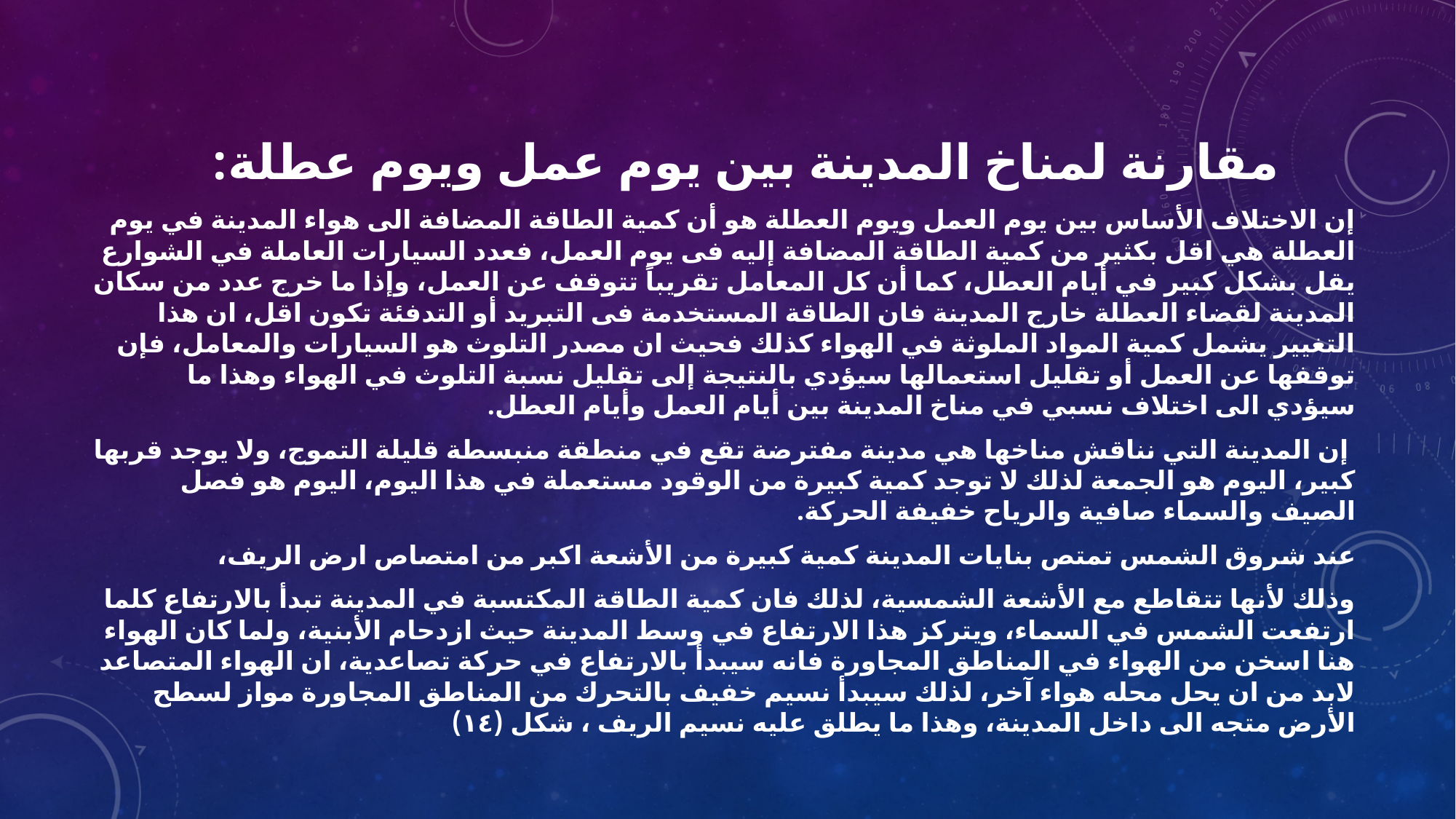

# مقارنة لمناخ المدينة بين يوم عمل ويوم عطلة:
إن الاختلاف الأساس بين يوم العمل ويوم العطلة هو أن كمية الطاقة المضافة الى هواء المدينة في يوم العطلة هي اقل بكثير من كمية الطاقة المضافة إليه فى يوم العمل، فعدد السيارات العاملة في الشوارع يقل بشكل كبير في أيام العطل، كما أن كل المعامل تقريباً تتوقف عن العمل، وإذا ما خرج عدد من سكان المدينة لقضاء العطلة خارج المدينة فان الطاقة المستخدمة فى التبريد أو التدفئة تكون اقل، ان هذا التغيير يشمل كمية المواد الملوثة في الهواء كذلك فحيث ان مصدر التلوث هو السيارات والمعامل، فإن توقفها عن العمل أو تقليل استعمالها سيؤدي بالنتيجة إلى تقليل نسبة التلوث في الهواء وهذا ما سيؤدي الى اختلاف نسبي في مناخ المدينة بين أيام العمل وأيام العطل.
 إن المدينة التي نناقش مناخها هي مدينة مفترضة تقع في منطقة منبسطة قليلة التموج، ولا يوجد قربها كبير، اليوم هو الجمعة لذلك لا توجد كمية كبيرة من الوقود مستعملة في هذا اليوم، اليوم هو فصل الصيف والسماء صافية والرياح خفيفة الحركة.
عند شروق الشمس تمتص بنايات المدينة كمية كبيرة من الأشعة اكبر من امتصاص ارض الريف،
وذلك لأنها تتقاطع مع الأشعة الشمسية، لذلك فان كمية الطاقة المكتسبة في المدينة تبدأ بالارتفاع كلما ارتفعت الشمس في السماء، ويتركز هذا الارتفاع في وسط المدينة حيث ازدحام الأبنية، ولما كان الهواء هنا اسخن من الهواء في المناطق المجاورة فانه سيبدأ بالارتفاع في حركة تصاعدية، ان الهواء المتصاعد لابد من ان يحل محله هواء آخر، لذلك سيبدأ نسيم خفيف بالتحرك من المناطق المجاورة مواز لسطح الأرض متجه الى داخل المدينة، وهذا ما يطلق عليه نسيم الريف ، شكل (١٤)